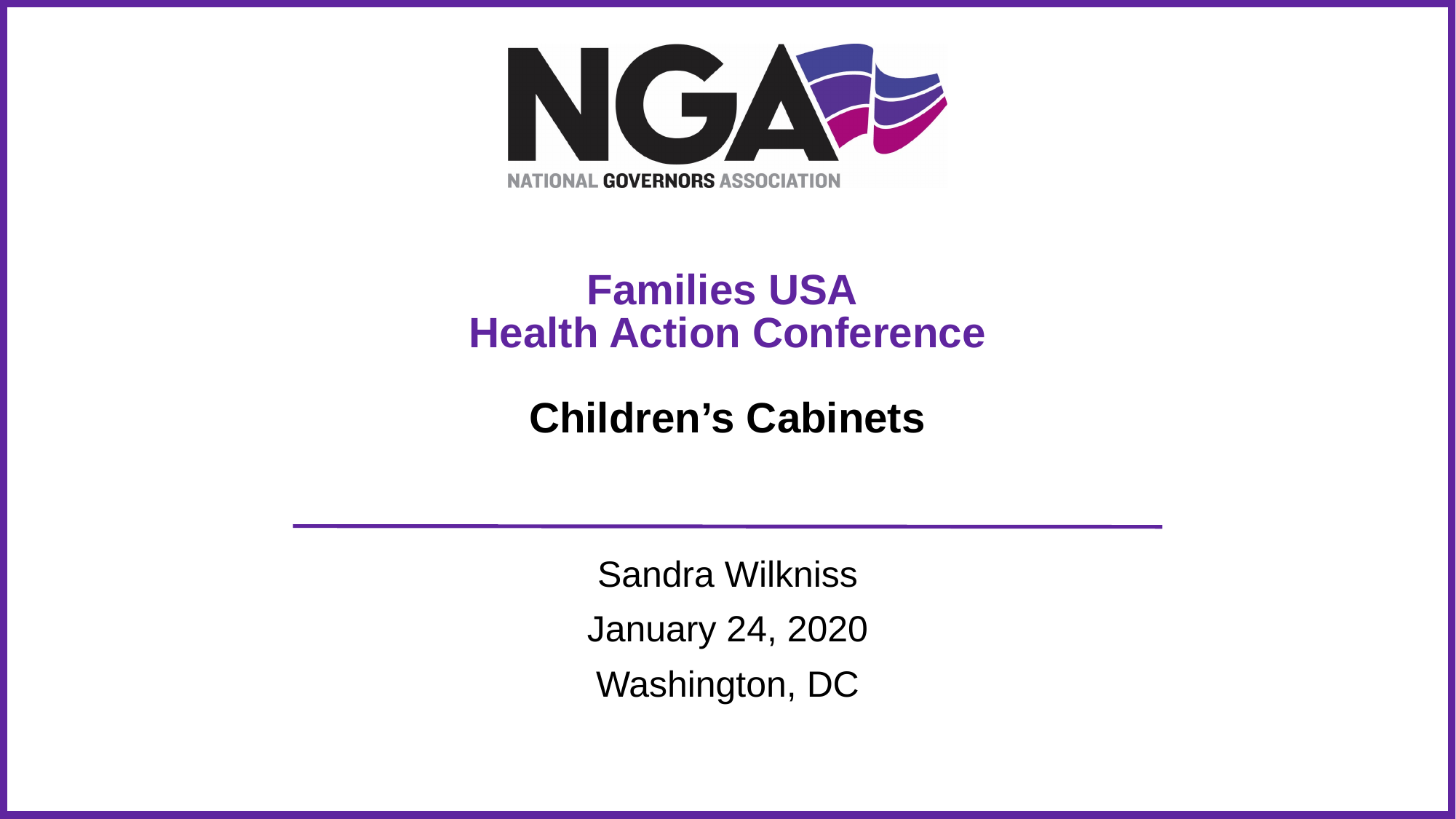

# Families USA Health Action Conference Children’s Cabinets
Sandra Wilkniss
January 24, 2020
Washington, DC